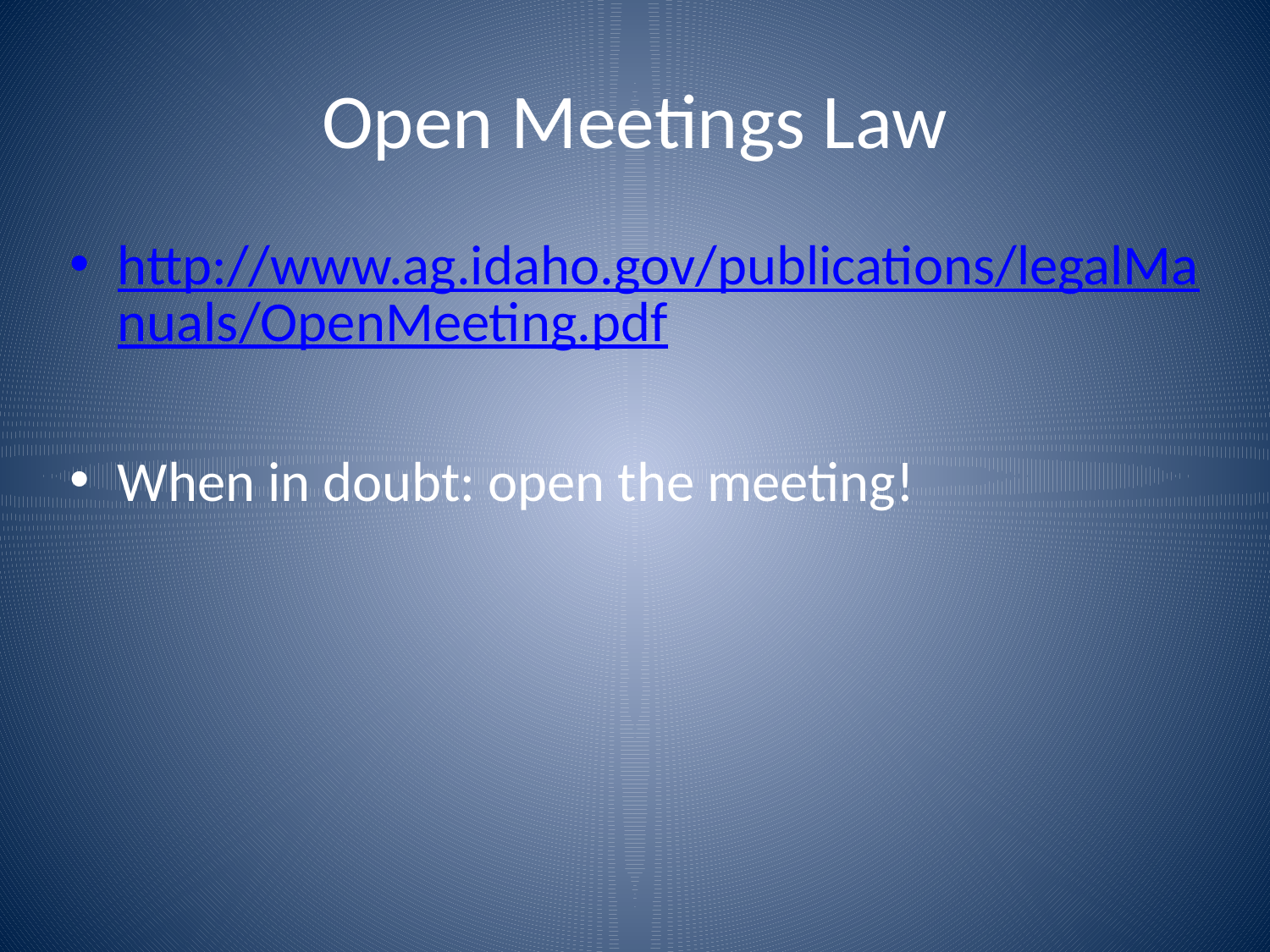

# Open Meetings Law
http://www.ag.idaho.gov/publications/legalManuals/OpenMeeting.pdf

When in doubt: open the meeting!